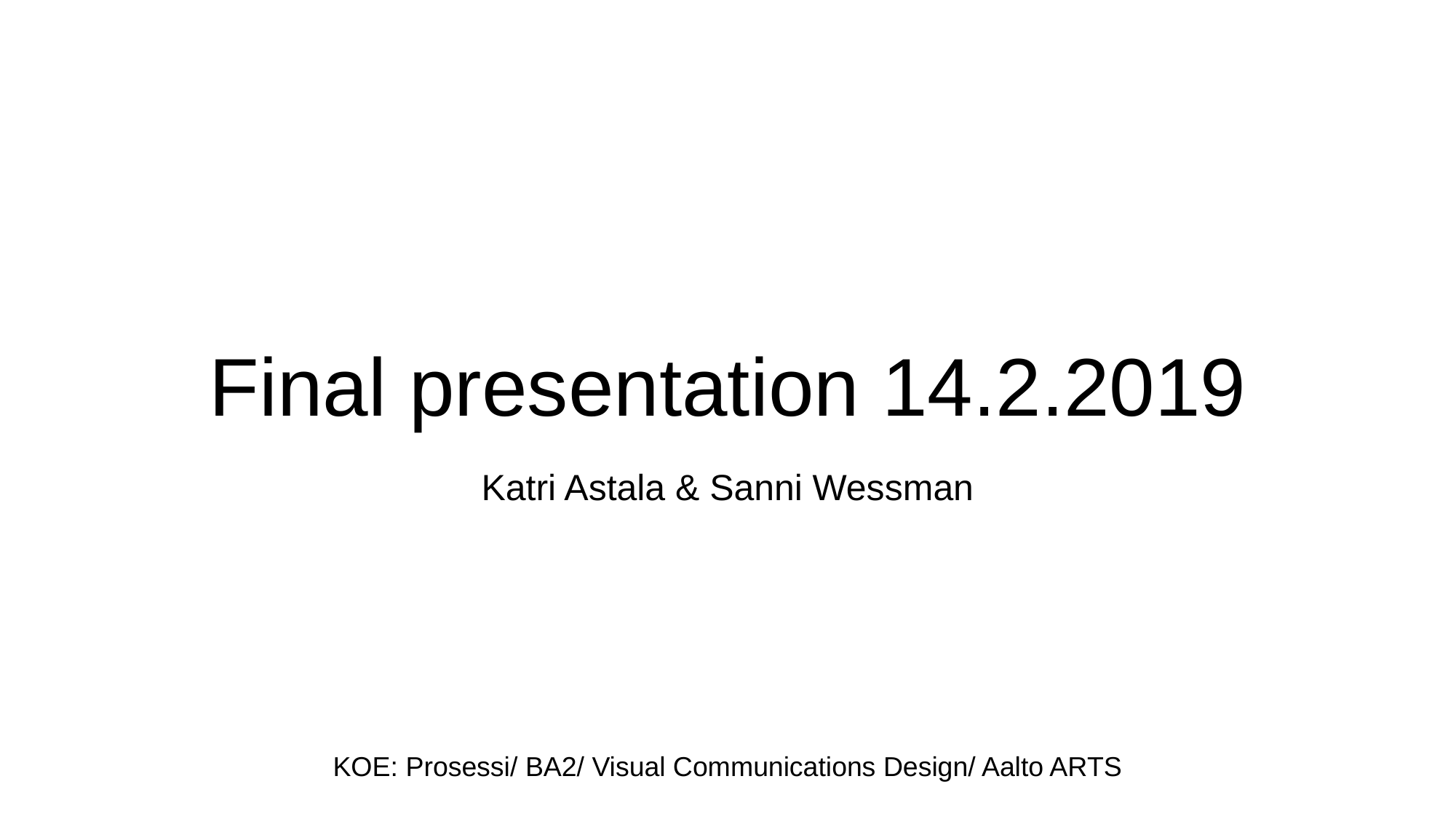

# Final presentation 14.2.2019
Katri Astala & Sanni Wessman
KOE: Prosessi/ BA2/ Visual Communications Design/ Aalto ARTS